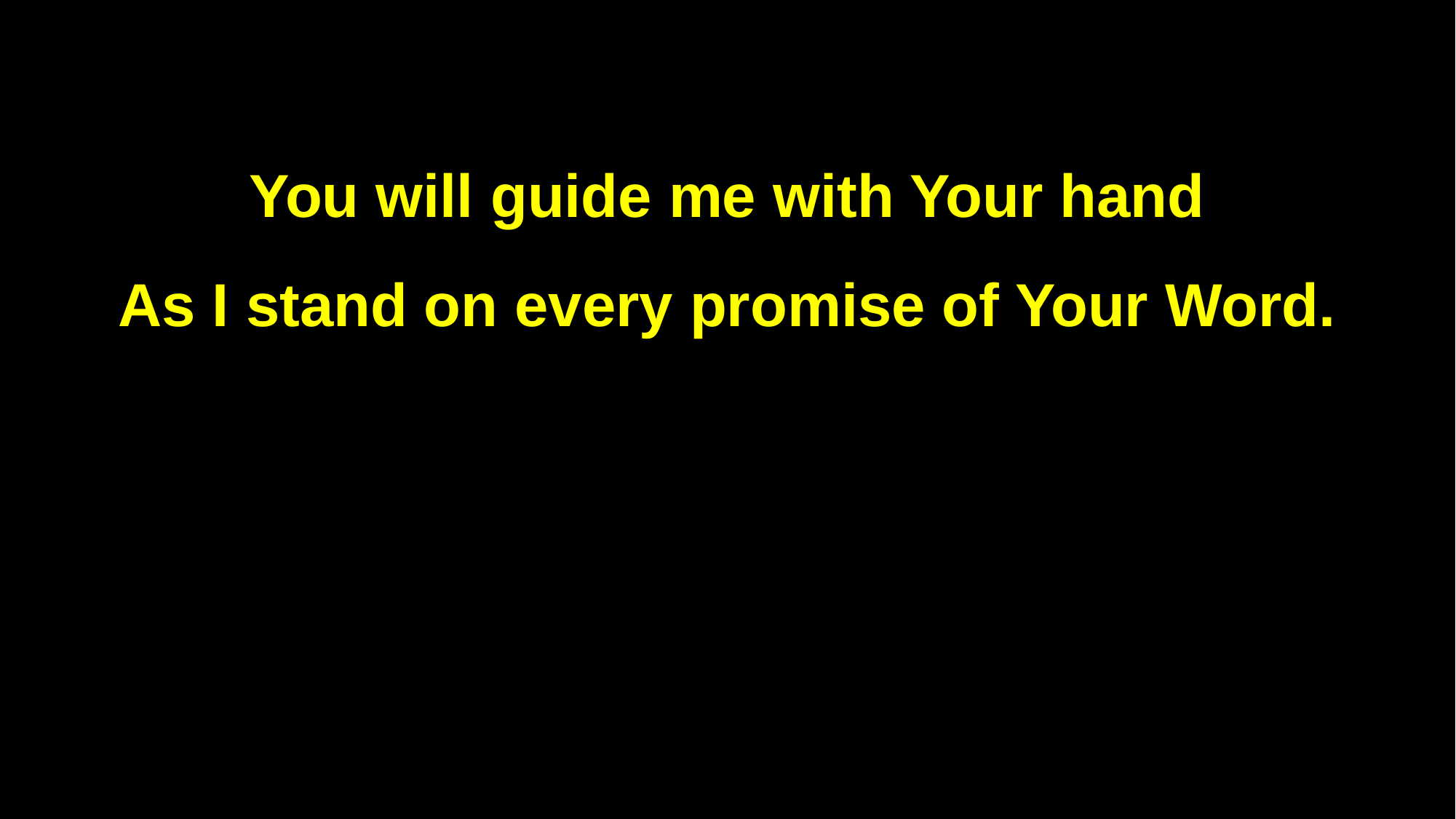

You will guide me with Your hand
As I stand on every promise of Your Word.